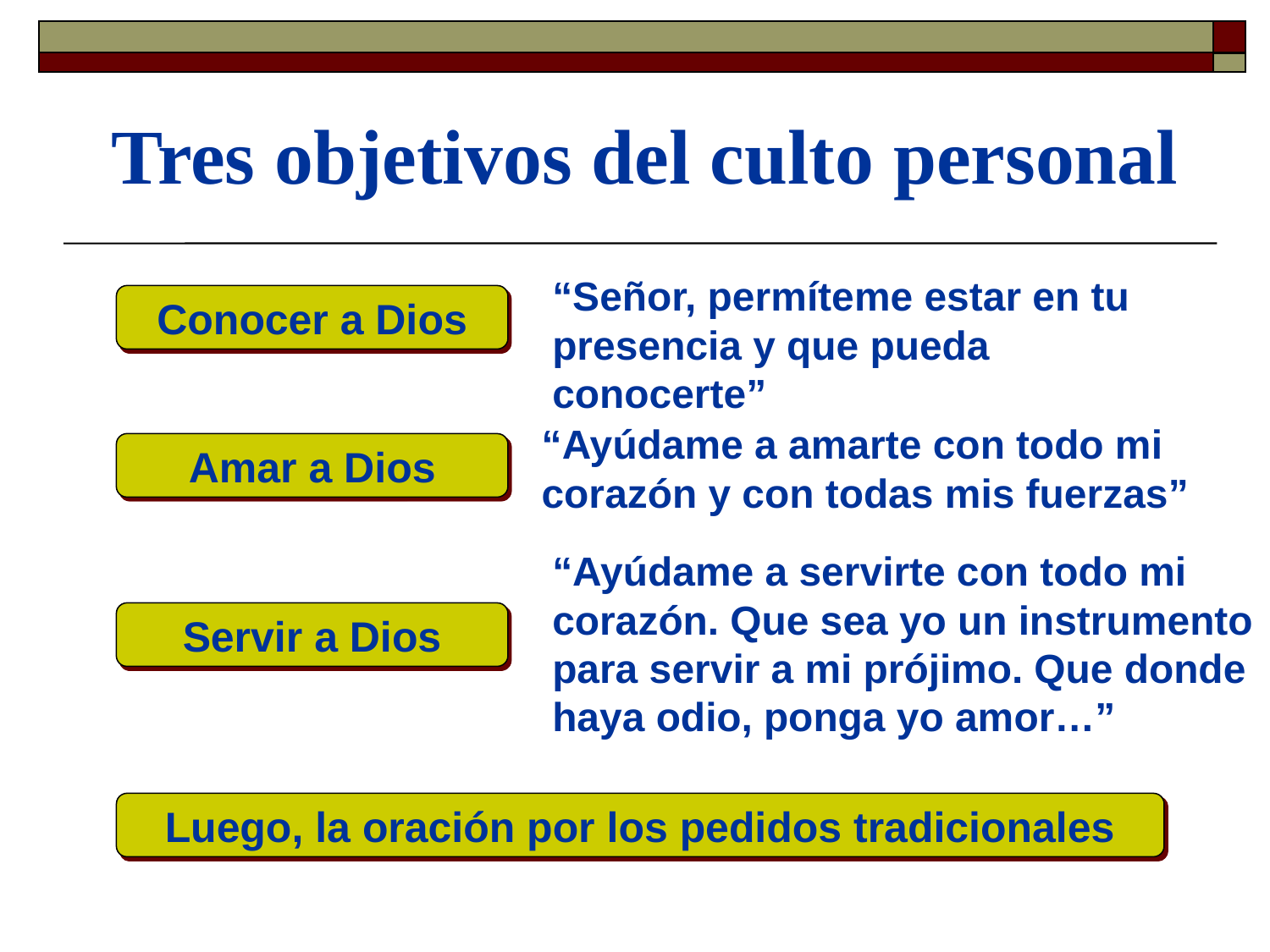

# Tres objetivos del culto personal
“Señor, permíteme estar en tu presencia y que pueda conocerte”

Conocer a Dios
“Ayúdame a amarte con todo mi corazón y con todas mis fuerzas”
Amar a Dios
“Ayúdame a servirte con todo mi corazón. Que sea yo un instrumento para servir a mi prójimo. Que donde haya odio, ponga yo amor…”
Servir a Dios
Luego, la oración por los pedidos tradicionales